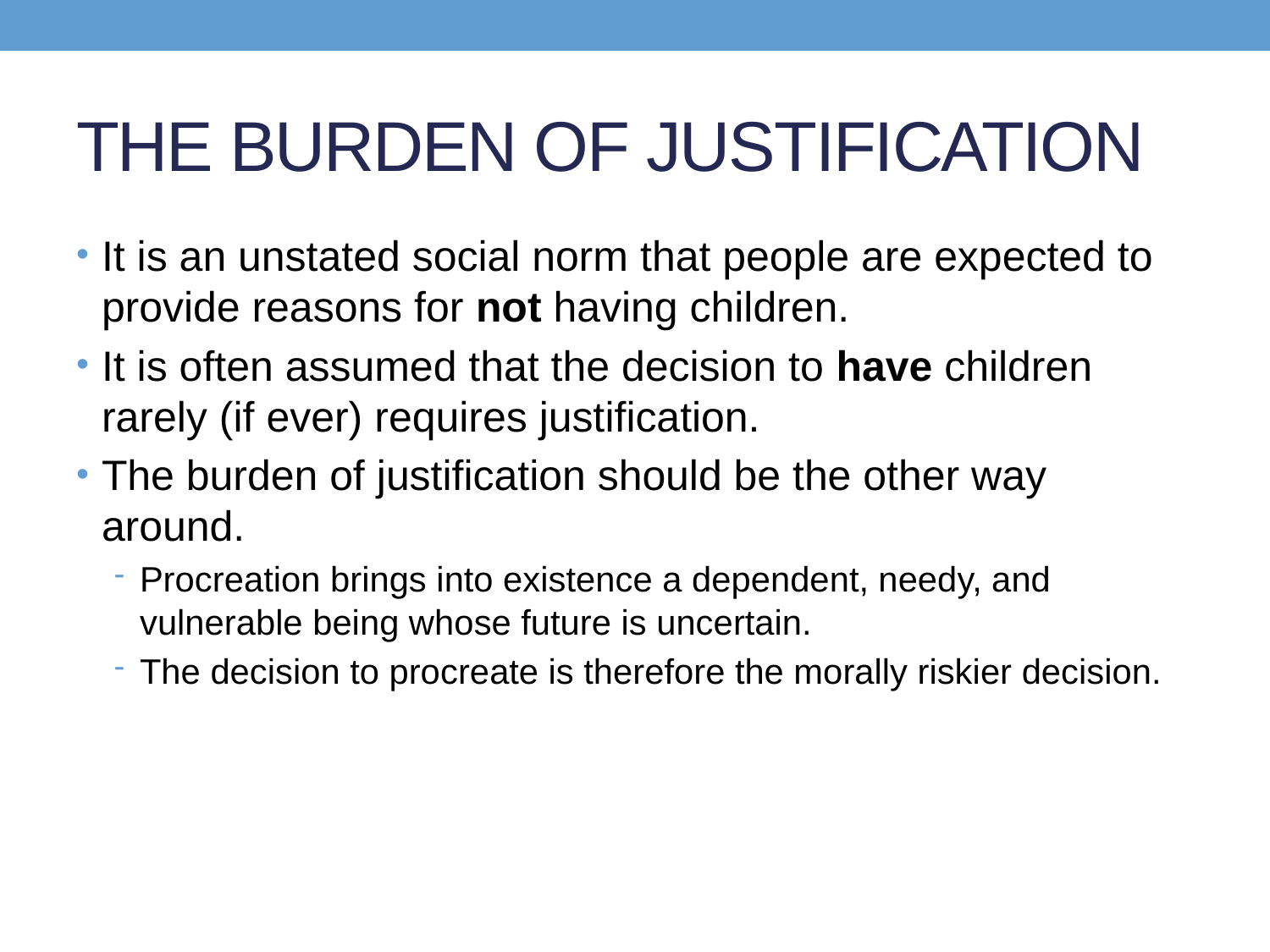

# THE BURDEN OF JUSTIFICATION
It is an unstated social norm that people are expected to provide reasons for not having children.
It is often assumed that the decision to have children rarely (if ever) requires justification.
The burden of justification should be the other way around.
Procreation brings into existence a dependent, needy, and vulnerable being whose future is uncertain.
The decision to procreate is therefore the morally riskier decision.